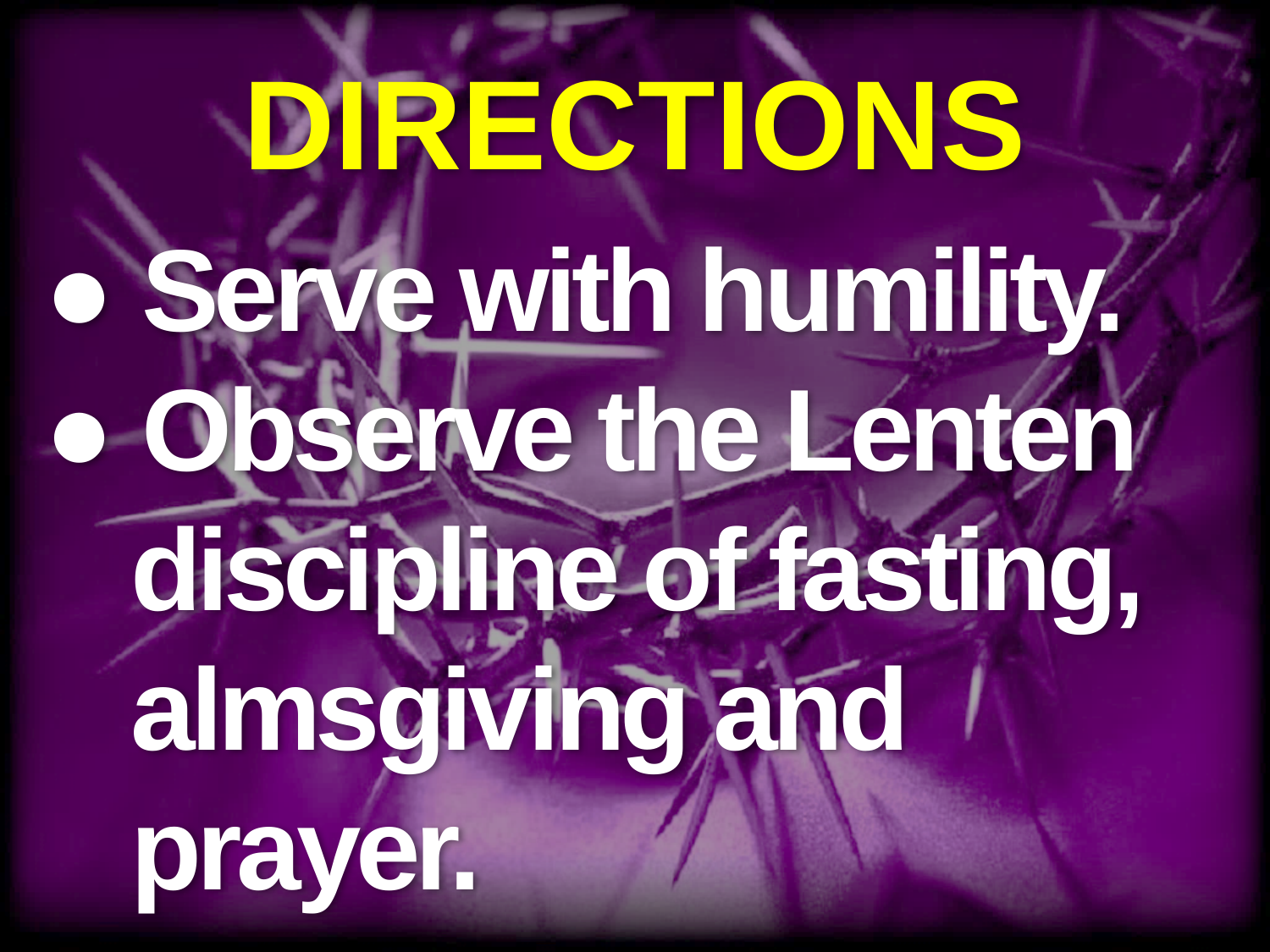

# DIRECTIONS
● Serve with humility.
● Observe the Lenten
   discipline of fasting,
   almsgiving and
   prayer.